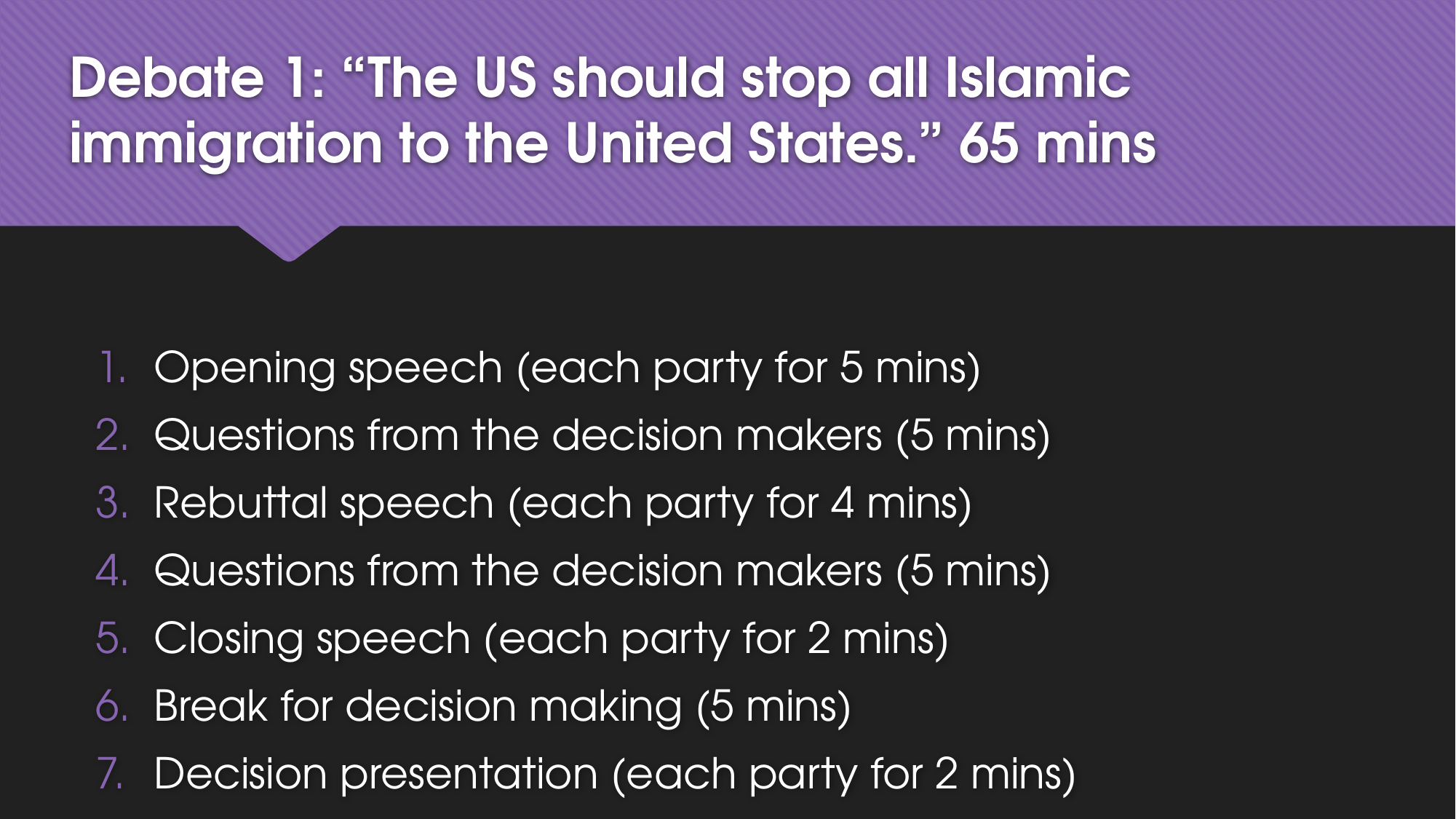

# Debate 1: “The US should stop all Islamic immigration to the United States.” 65 mins

Opening speech (each party for 5 mins)
Questions from the decision makers (5 mins)
Rebuttal speech (each party for 4 mins)
Questions from the decision makers (5 mins)
Closing speech (each party for 2 mins)
Break for decision making (5 mins)
Decision presentation (each party for 2 mins)